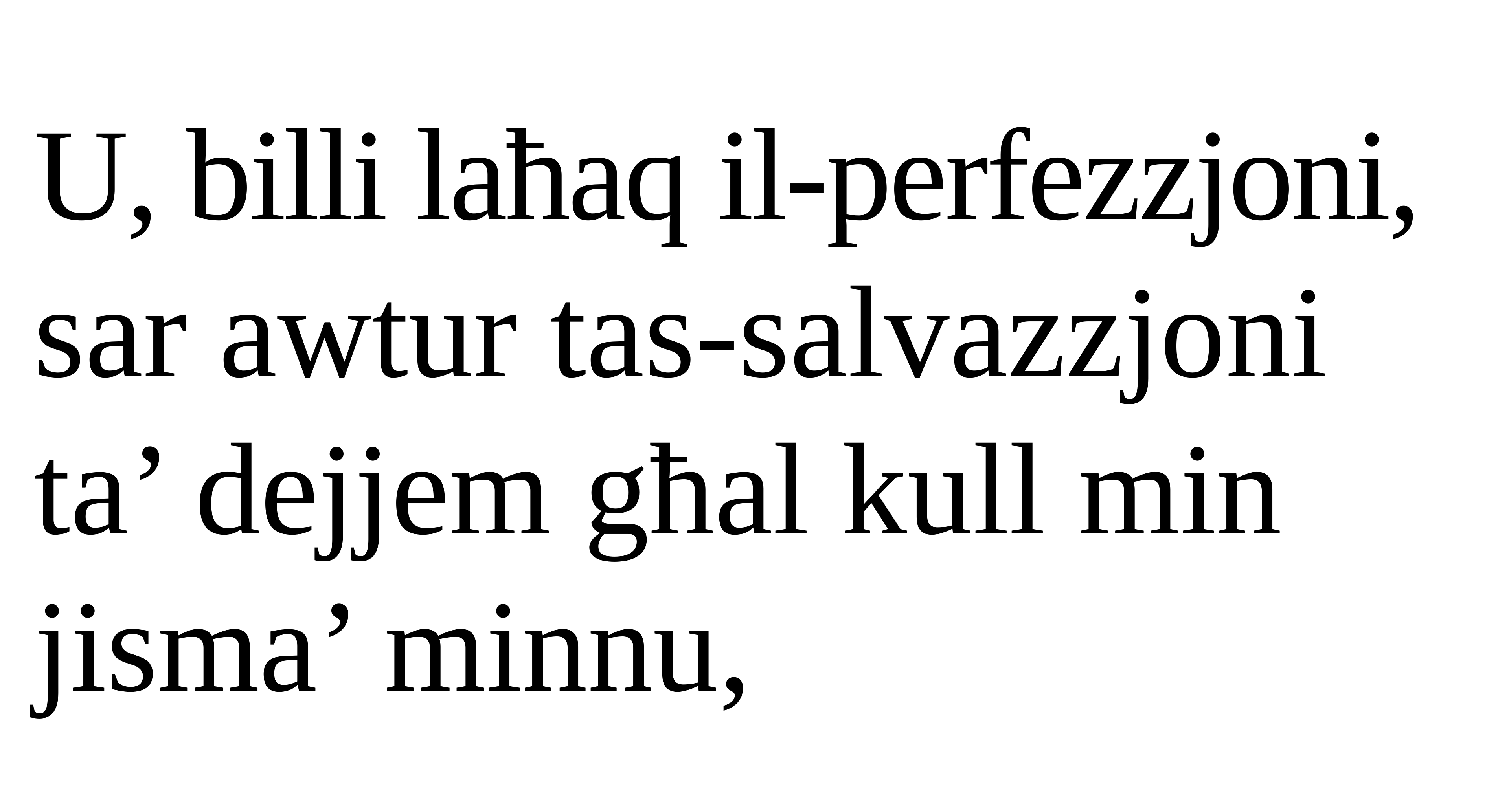

U, billi laħaq il-perfezzjoni, sar awtur tas-salvazzjoni ta’ dejjem għal kull min jisma’ minnu,